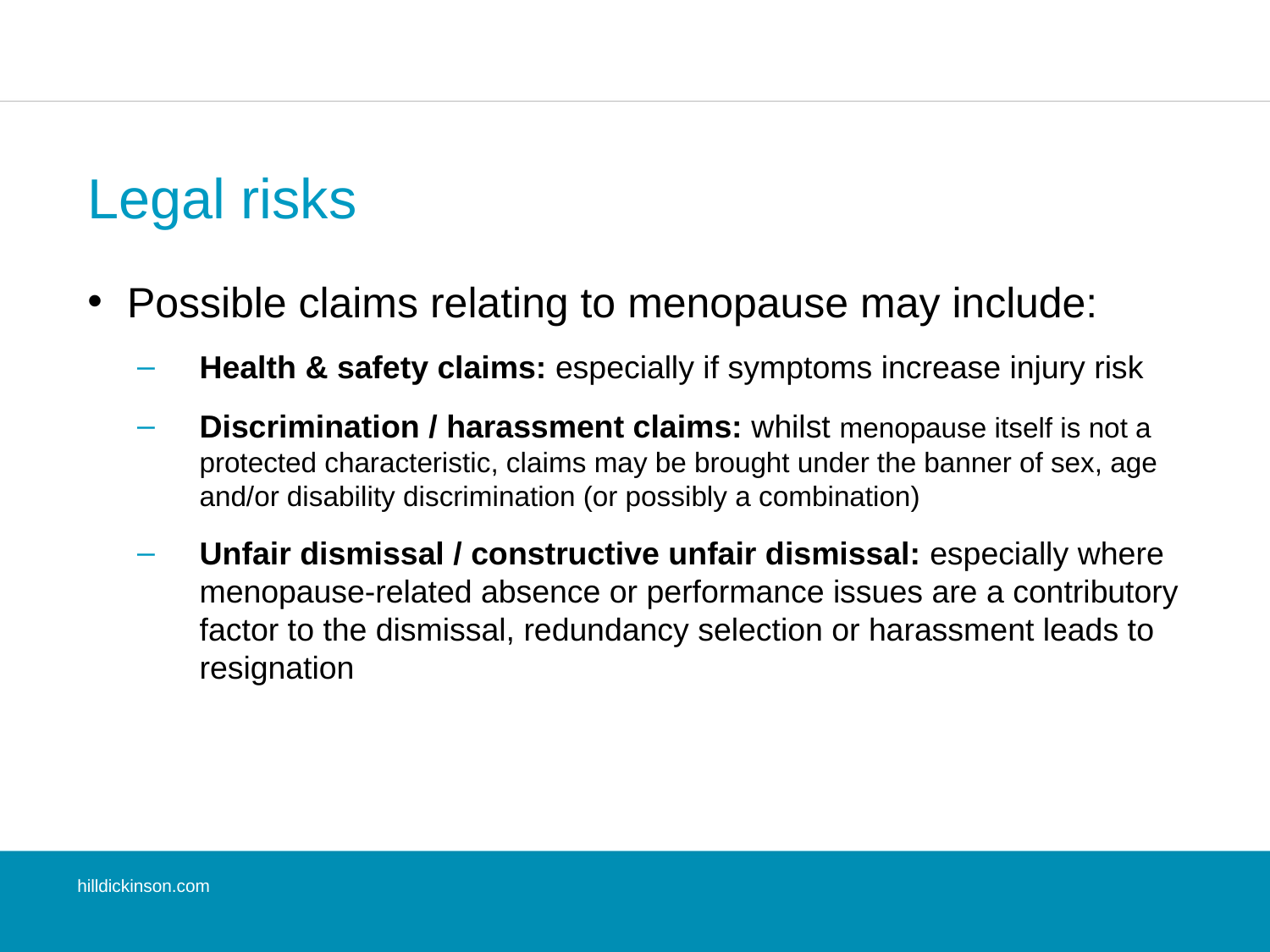

# Legal risks
Possible claims relating to menopause may include:
Health & safety claims: especially if symptoms increase injury risk
Discrimination / harassment claims: whilst menopause itself is not a protected characteristic, claims may be brought under the banner of sex, age and/or disability discrimination (or possibly a combination)
Unfair dismissal / constructive unfair dismissal: especially where menopause-related absence or performance issues are a contributory factor to the dismissal, redundancy selection or harassment leads to resignation